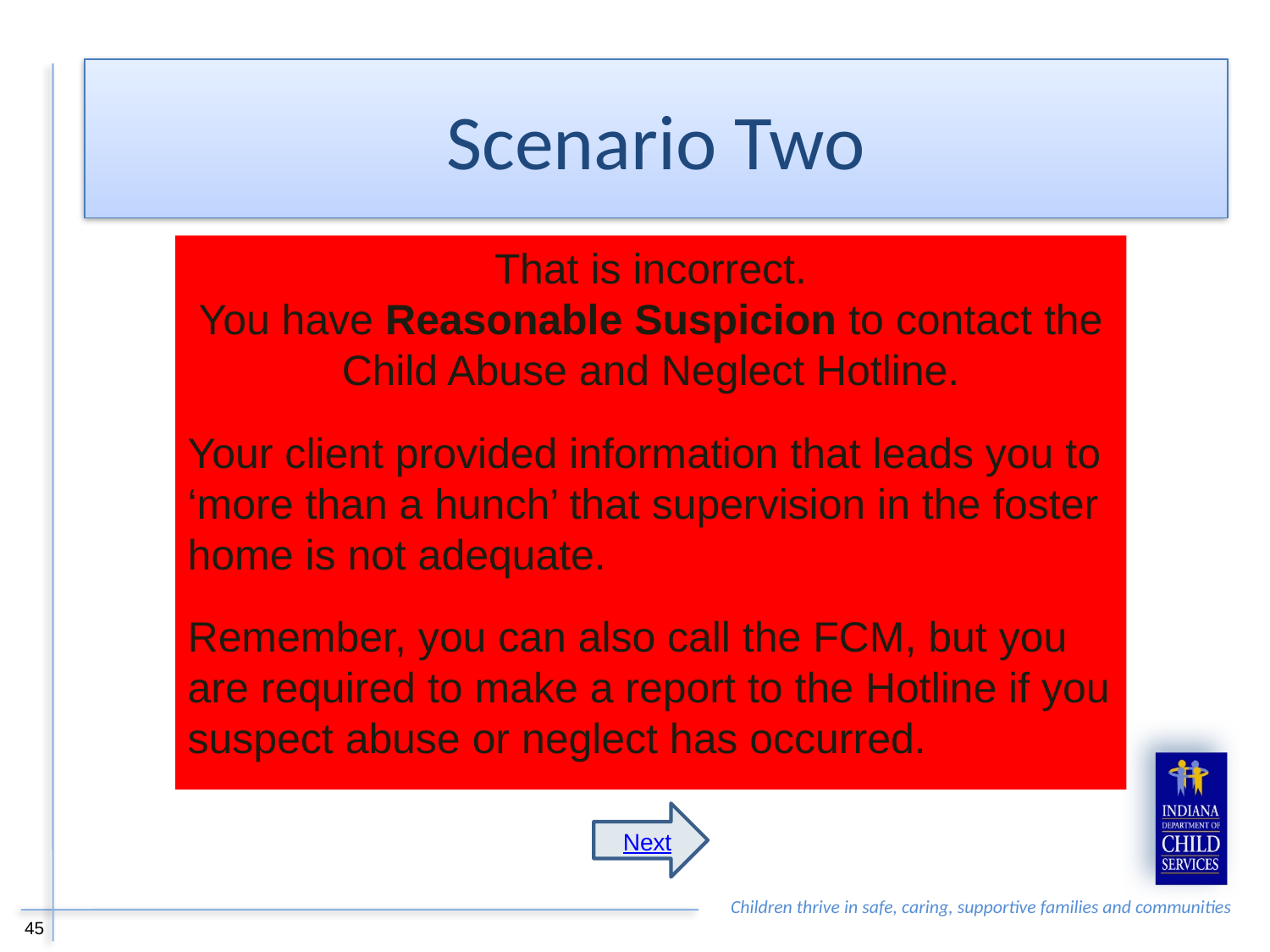

Scenario Two
That is incorrect.
You have Reasonable Suspicion to contact the Child Abuse and Neglect Hotline.

Your client provided information that leads you to ‘more than a hunch’ that supervision in the foster home is not adequate.

Remember, you can also call the FCM, but you are required to make a report to the Hotline if you suspect abuse or neglect has occurred.

Next
45